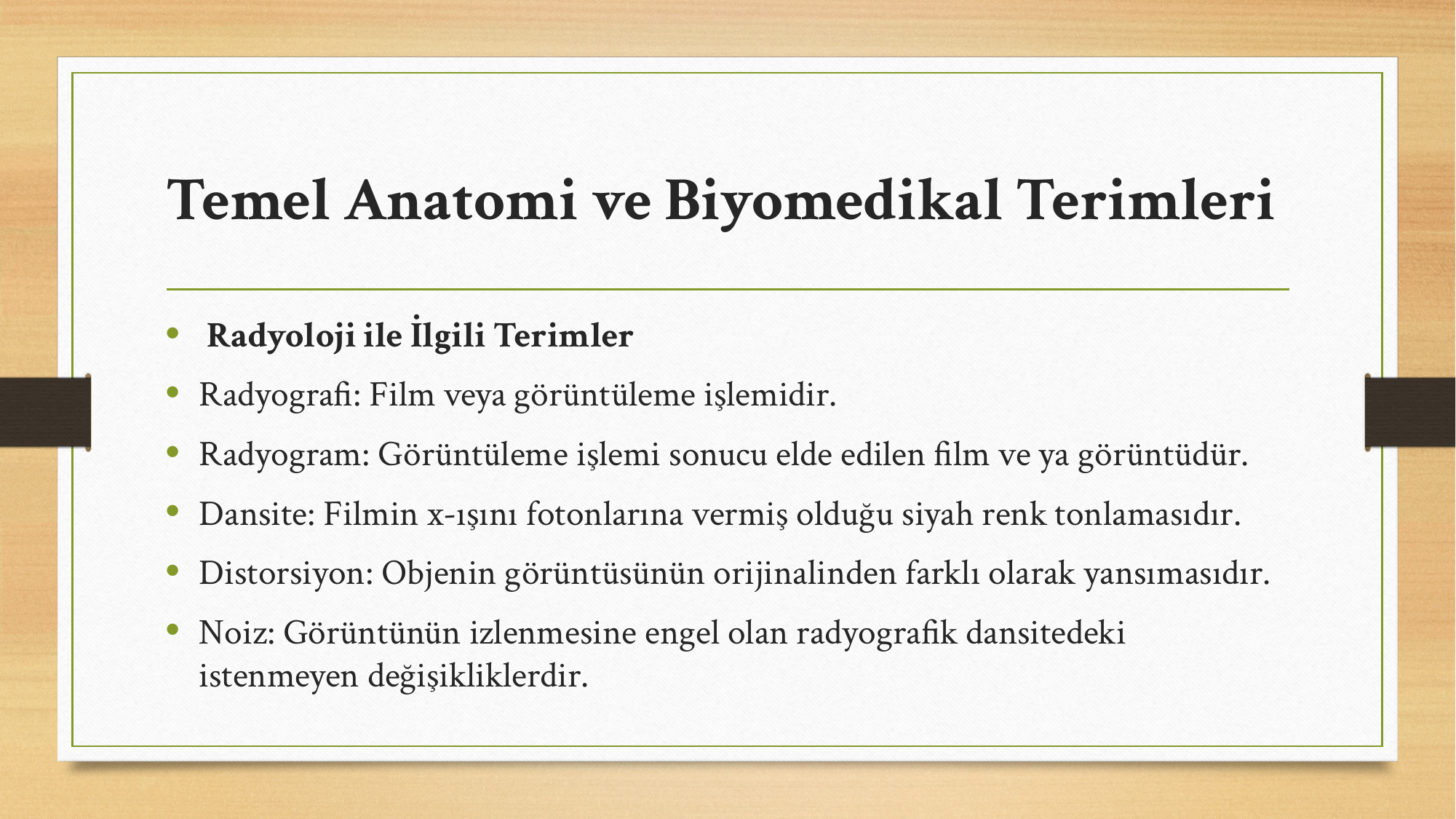

# Temel Anatomi ve Biyomedikal Terimleri
 Radyoloji ile İlgili Terimler
Radyografi: Film veya görüntüleme işlemidir.
Radyogram: Görüntüleme işlemi sonucu elde edilen film ve ya görüntüdür.
Dansite: Filmin x-ışını fotonlarına vermiş olduğu siyah renk tonlamasıdır.
Distorsiyon: Objenin görüntüsünün orijinalinden farklı olarak yansımasıdır.
Noiz: Görüntünün izlenmesine engel olan radyografik dansitedeki istenmeyen değişikliklerdir.